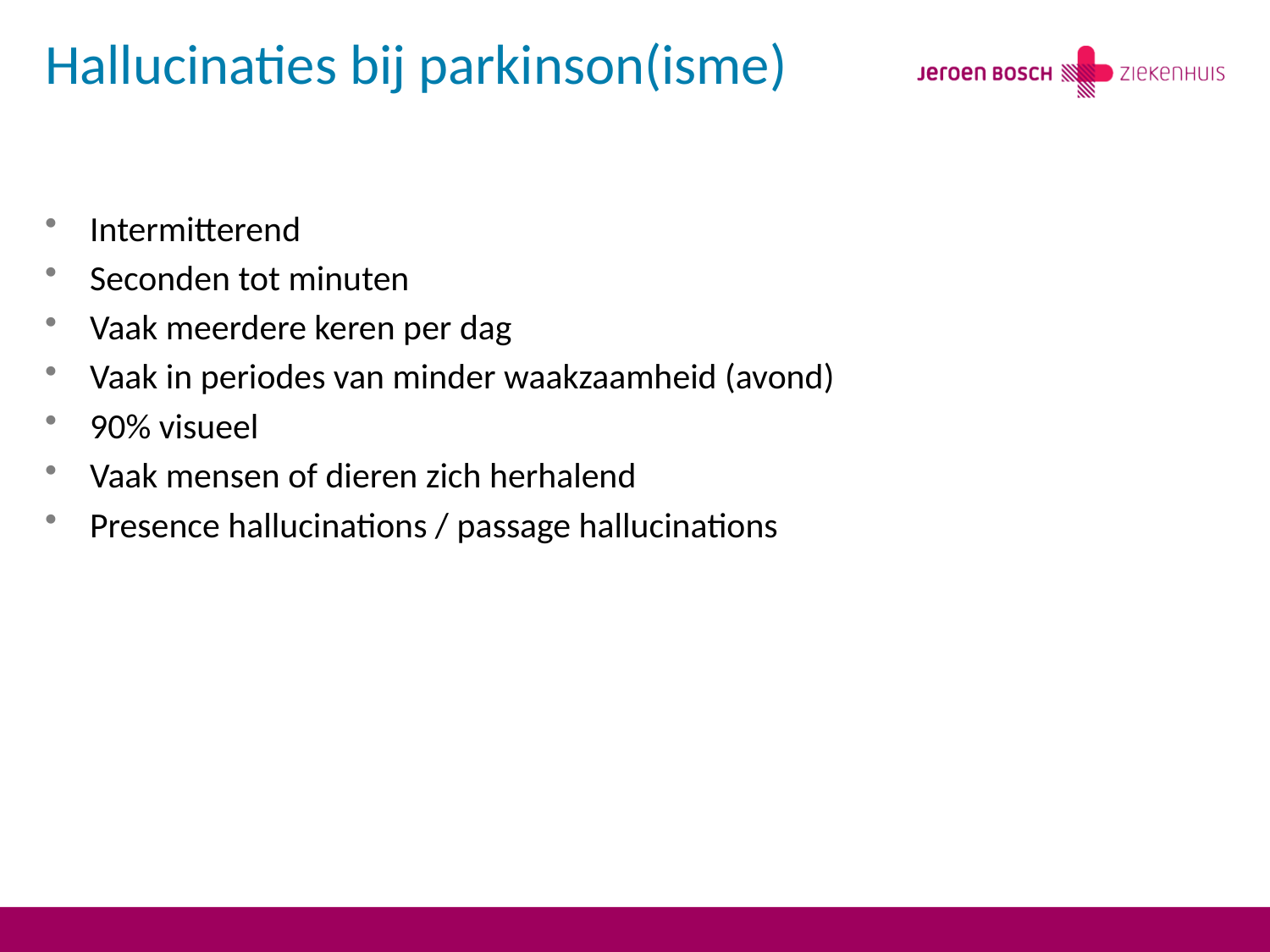

# Hallucinaties bij parkinson(isme)
Intermitterend
Seconden tot minuten
Vaak meerdere keren per dag
Vaak in periodes van minder waakzaamheid (avond)
90% visueel
Vaak mensen of dieren zich herhalend
Presence hallucinations / passage hallucinations